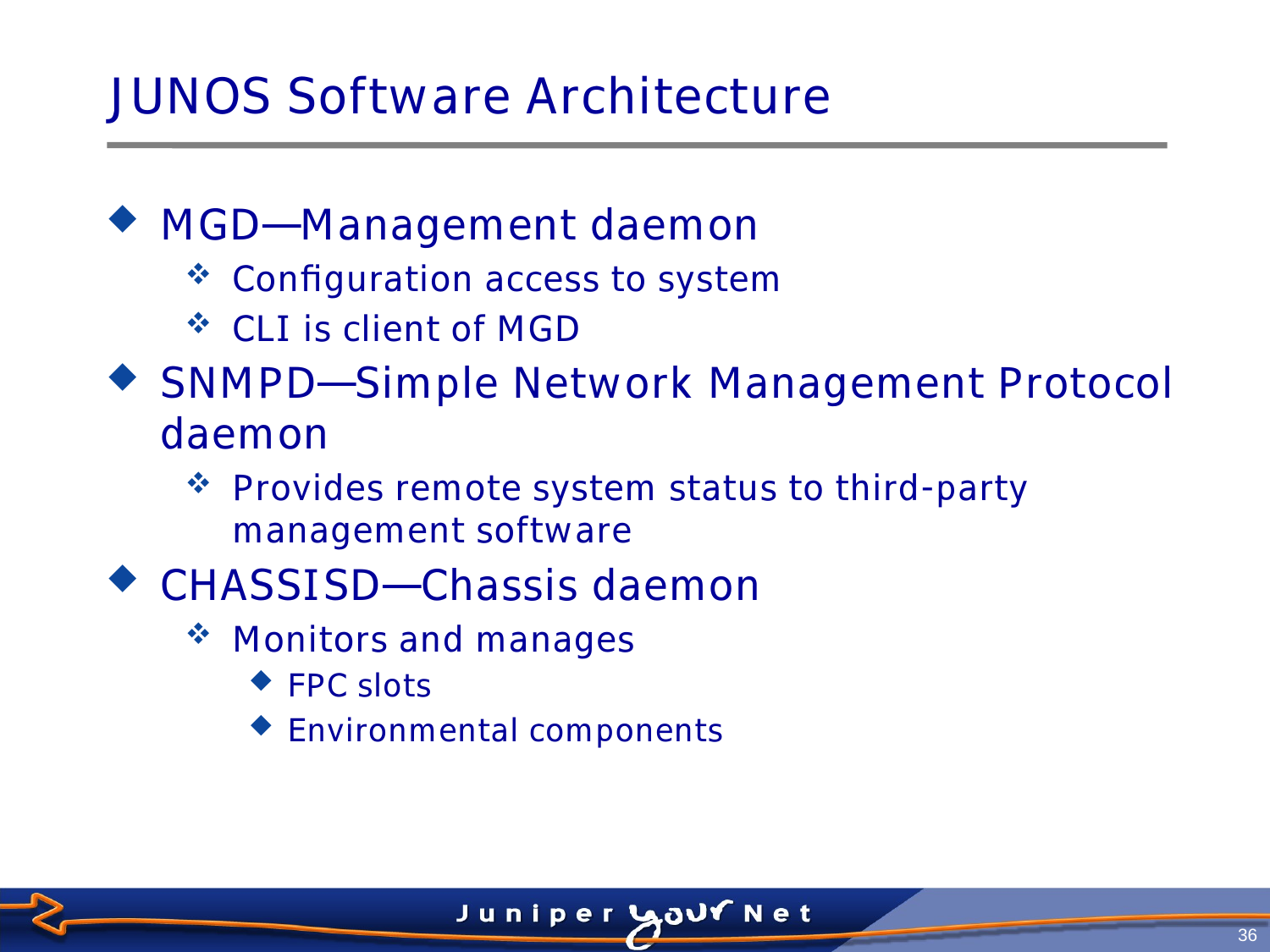

# JUNOS Software Architecture
MGD—Management daemon
Configuration access to system
CLI is client of MGD
SNMPD—Simple Network Management Protocol daemon
Provides remote system status to third-party management software
CHASSISD—Chassis daemon
Monitors and manages
FPC slots
Environmental components